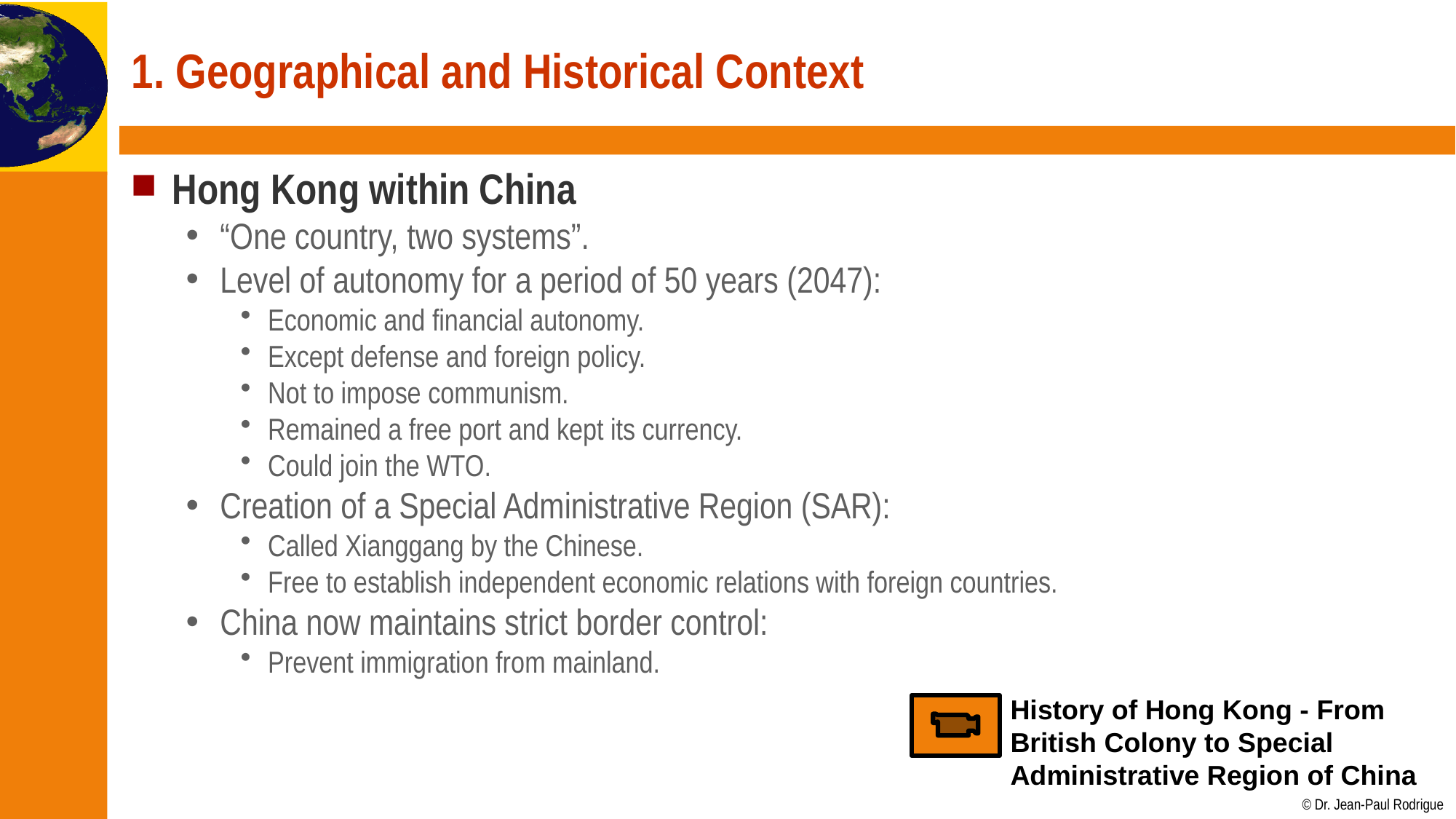

# 1. Geographical and Historical Context
Hong Kong within China
“One country, two systems”.
Level of autonomy for a period of 50 years (2047):
Economic and financial autonomy.
Except defense and foreign policy.
Not to impose communism.
Remained a free port and kept its currency.
Could join the WTO.
Creation of a Special Administrative Region (SAR):
Called Xianggang by the Chinese.
Free to establish independent economic relations with foreign countries.
China now maintains strict border control:
Prevent immigration from mainland.
History of Hong Kong - From British Colony to Special Administrative Region of China